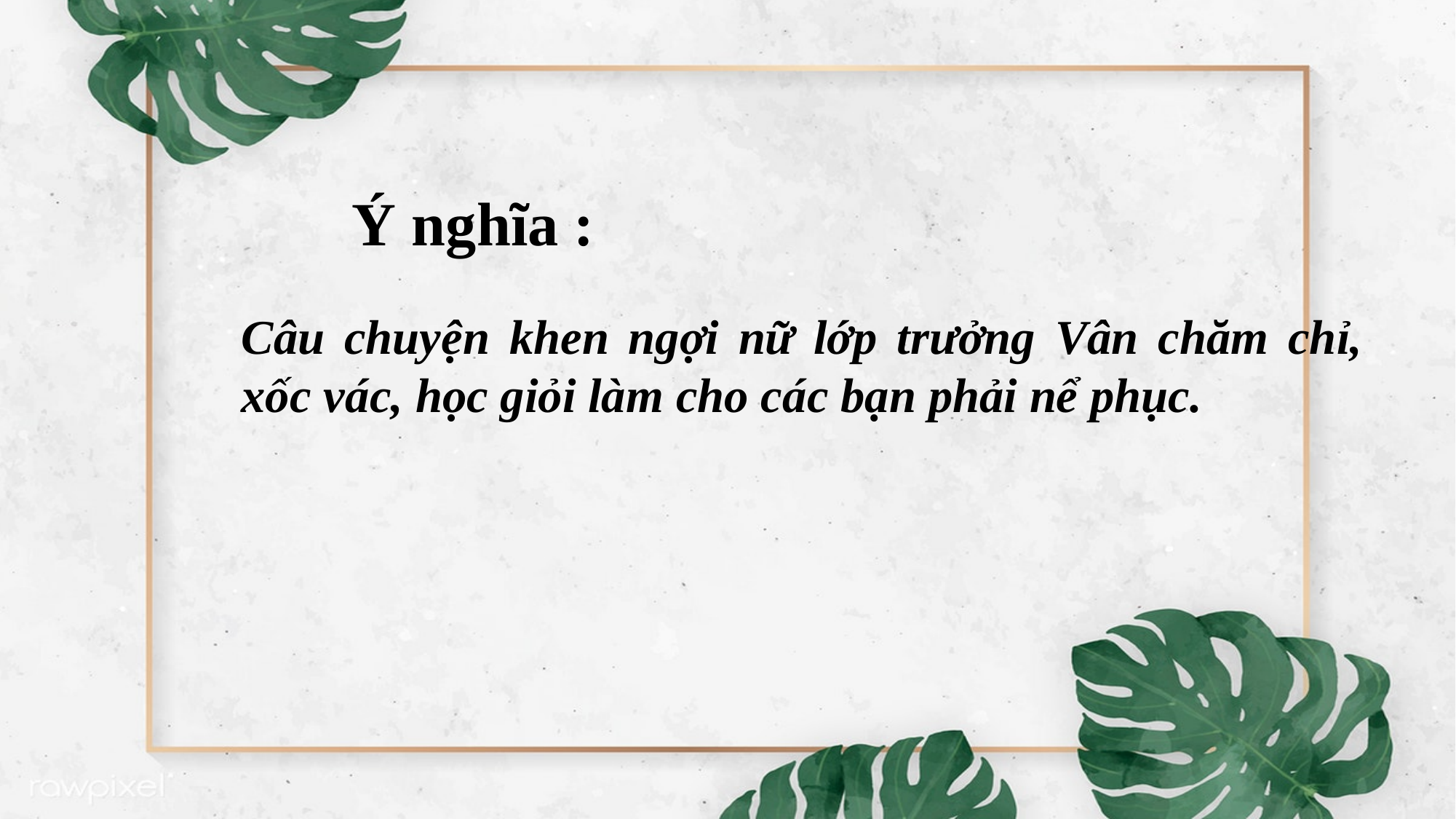

# Ý nghĩa :
Câu chuyện khen ngợi nữ lớp trưởng Vân chăm chỉ, xốc vác, học giỏi làm cho các bạn phải nể phục.